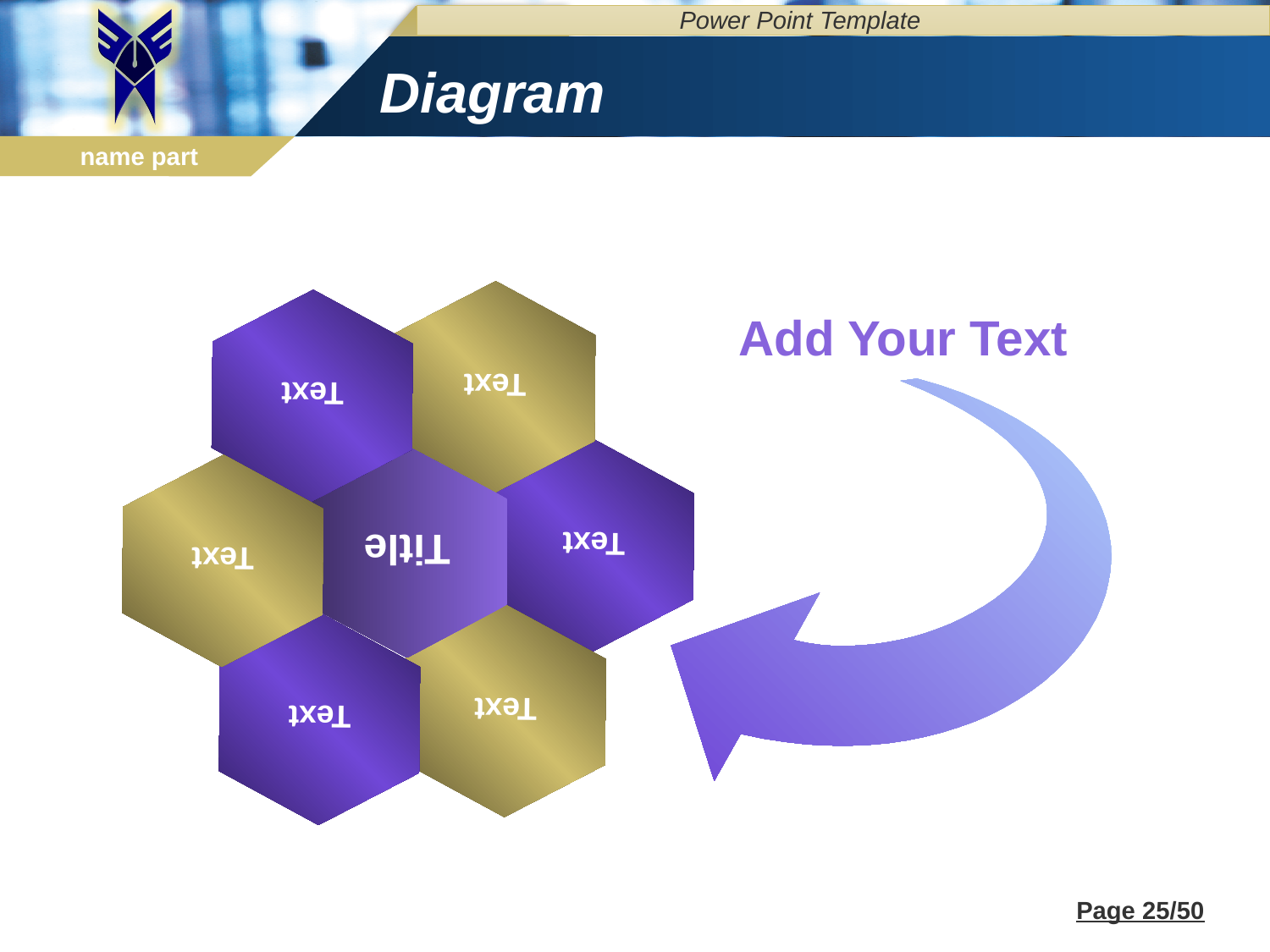

Power Point Template
# Diagram
Text
Text
Text
Title
Text
Text
Text

Add Your Text

Page 25/50